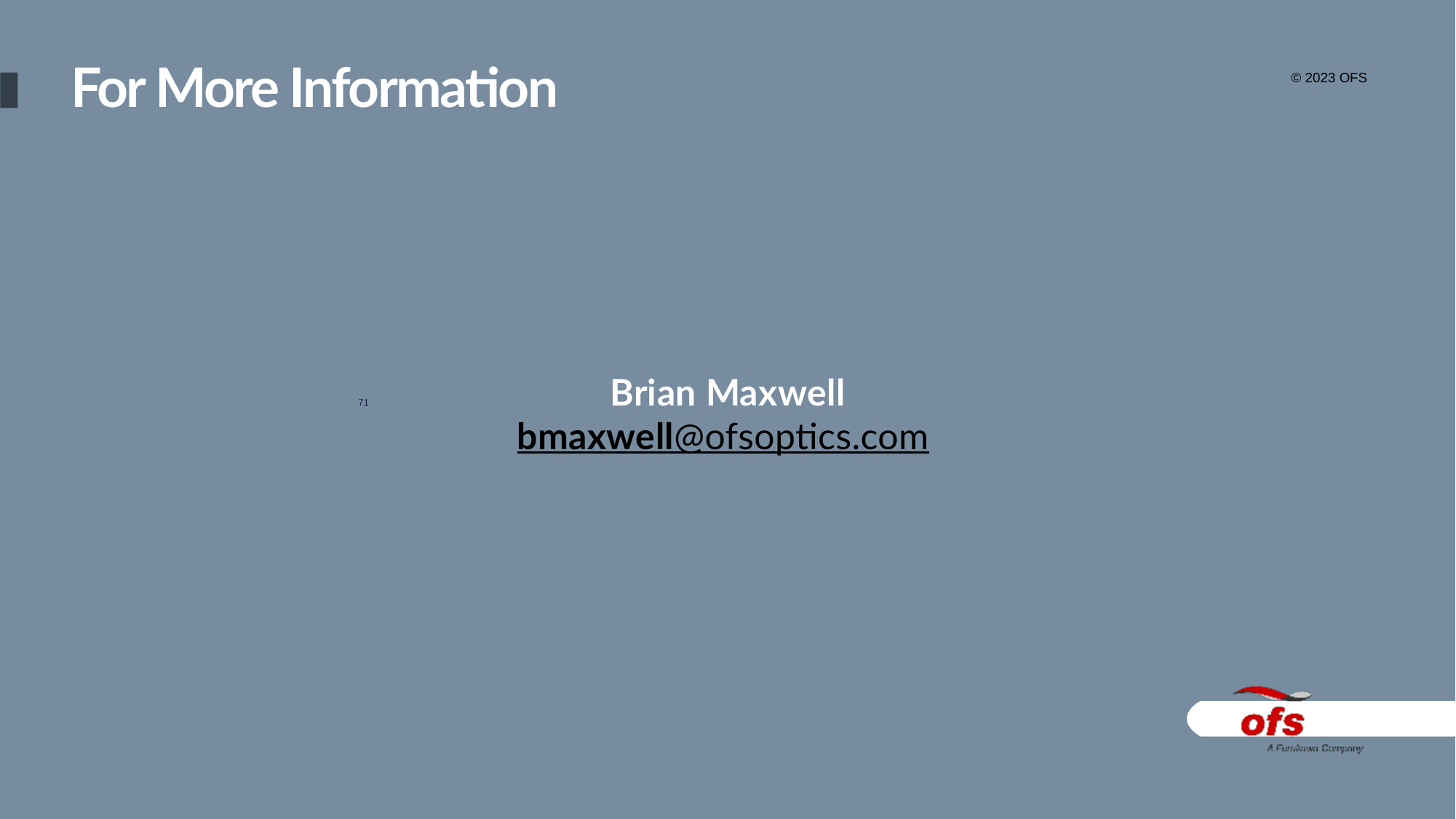

# For More Information
Brian Maxwell
bmaxwell@ofsoptics.com
71